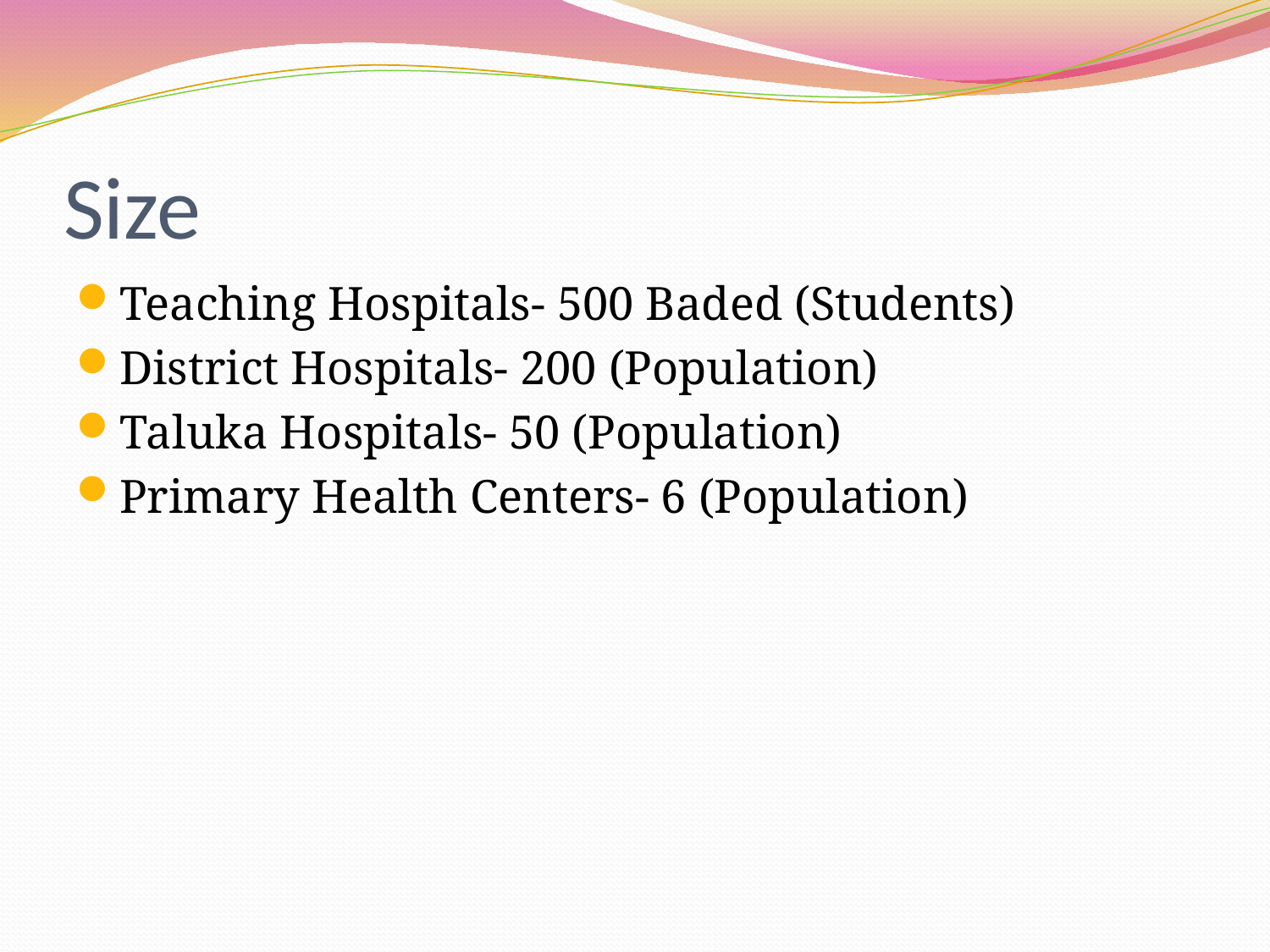

# Size
Teaching Hospitals- 500 Baded (Students)
District Hospitals- 200 (Population)
Taluka Hospitals- 50 (Population)
Primary Health Centers- 6 (Population)